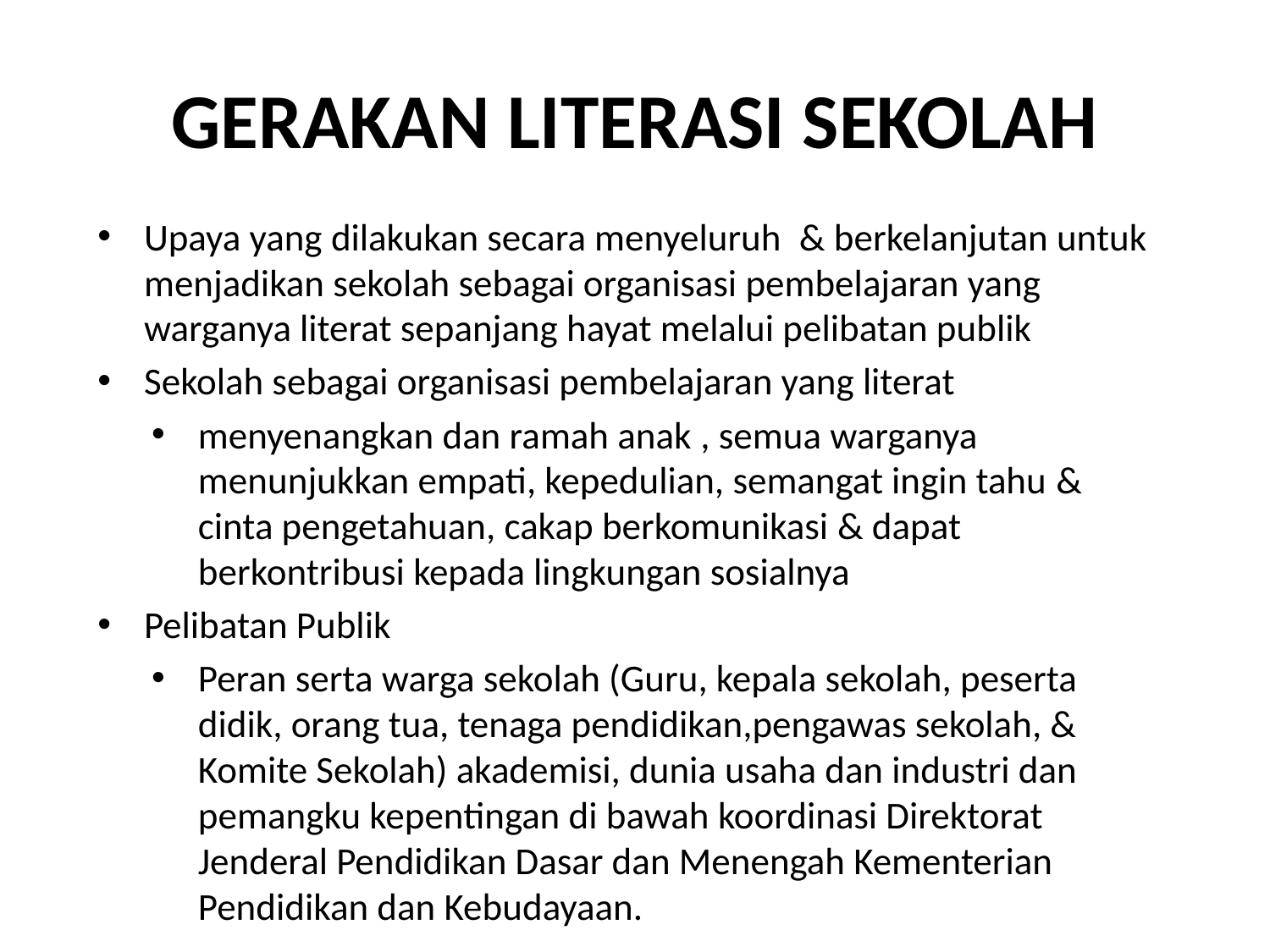

# GERAKAN LITERASI SEKOLAH
Upaya yang dilakukan secara menyeluruh  & berkelanjutan untuk menjadikan sekolah sebagai organisasi pembelajaran yang warganya literat sepanjang hayat melalui pelibatan publik
Sekolah sebagai organisasi pembelajaran yang literat
menyenangkan dan ramah anak , semua warganya menunjukkan empati, kepedulian, semangat ingin tahu & cinta pengetahuan, cakap berkomunikasi & dapat berkontribusi kepada lingkungan sosialnya
Pelibatan Publik
Peran serta warga sekolah (Guru, kepala sekolah, peserta didik, orang tua, tenaga pendidikan,pengawas sekolah, & Komite Sekolah) akademisi, dunia usaha dan industri dan pemangku kepentingan di bawah koordinasi Direktorat Jenderal Pendidikan Dasar dan Menengah Kementerian Pendidikan dan Kebudayaan.